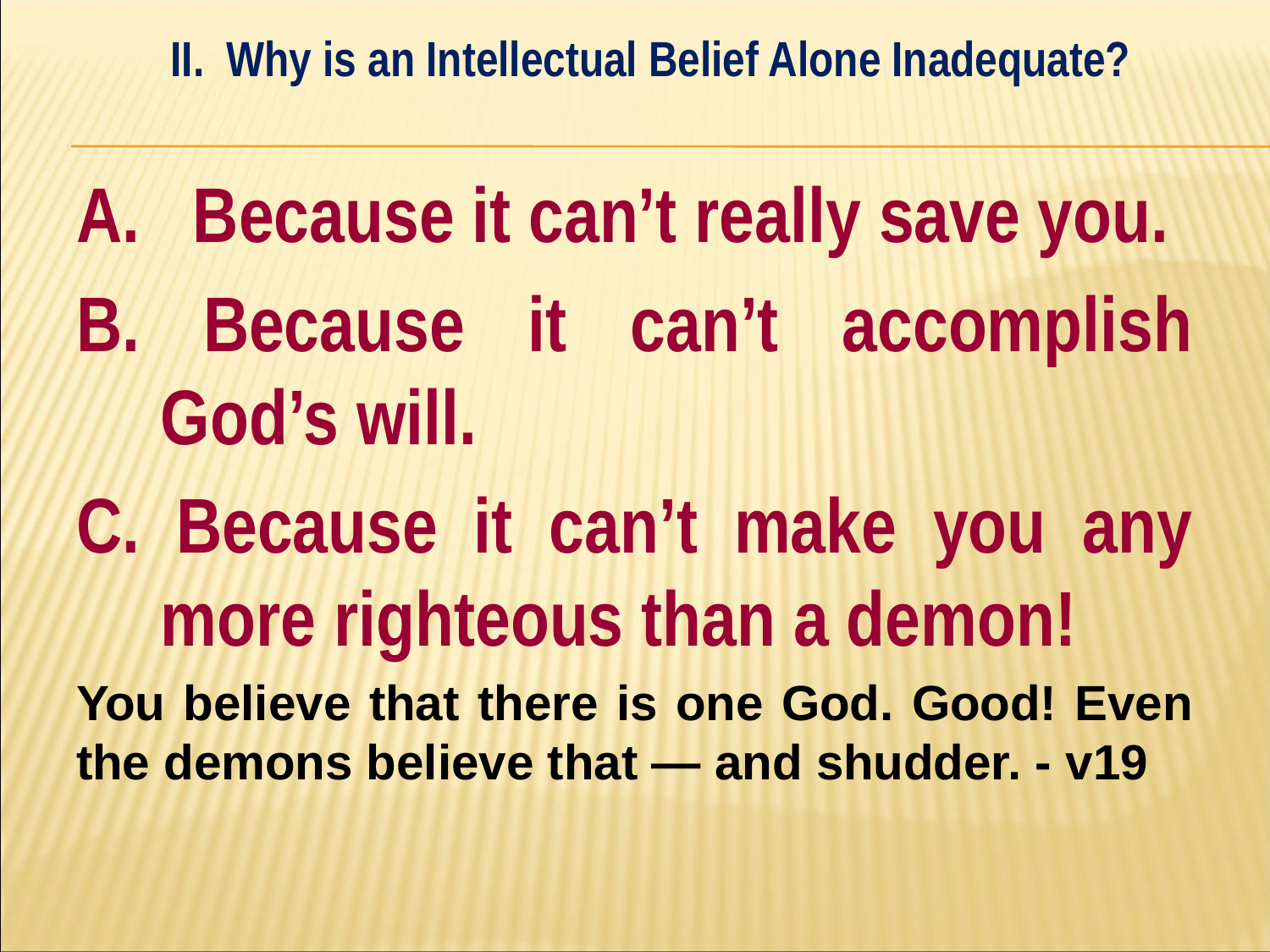

II.  Why is an Intellectual Belief Alone Inadequate?
#
A.   Because it can’t really save you.
B. Because it can’t accomplish God’s will.
C. Because it can’t make you any more righteous than a demon!
You believe that there is one God. Good! Even the demons believe that — and shudder. - v19